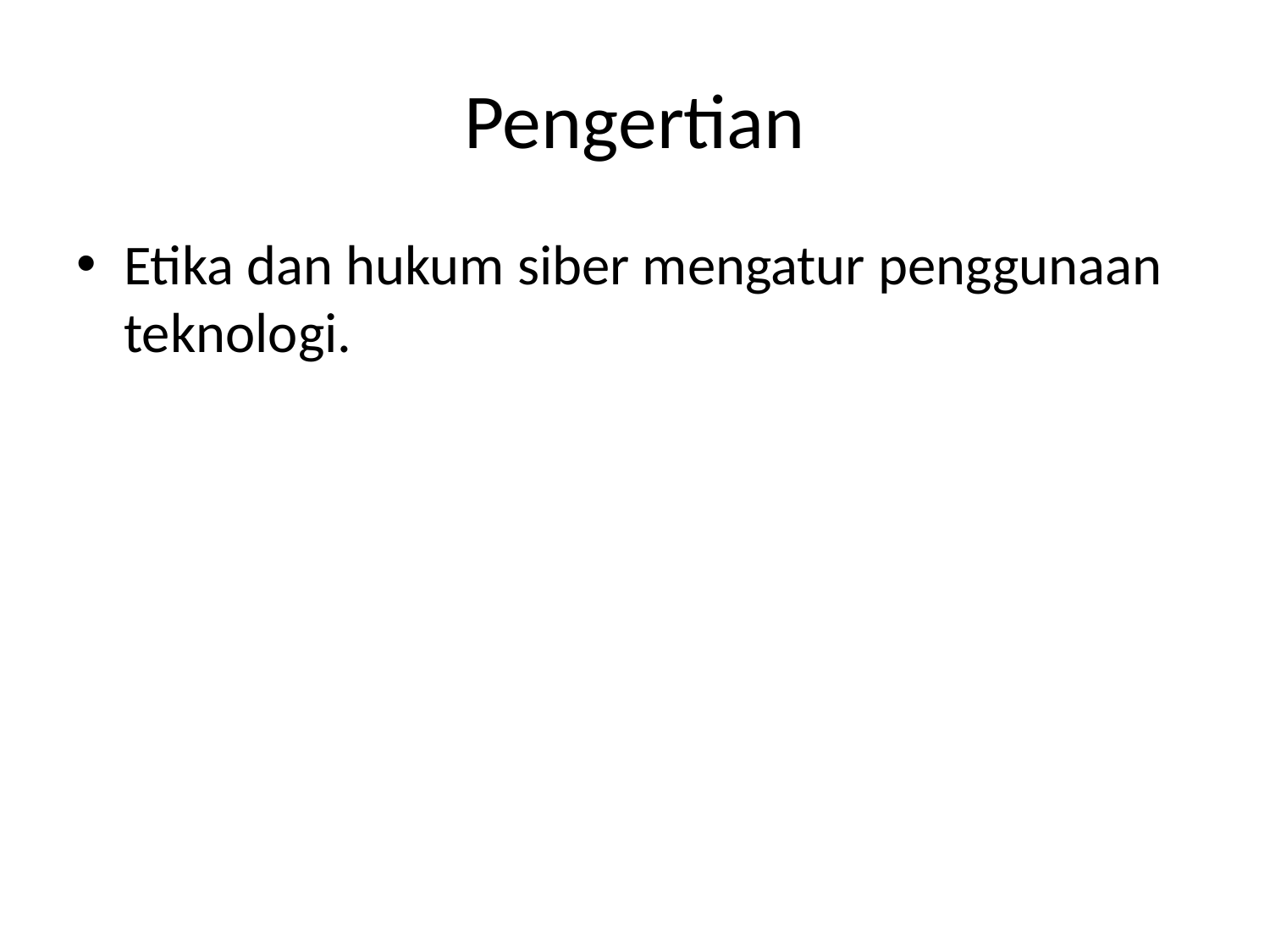

# Pengertian
Etika dan hukum siber mengatur penggunaan teknologi.